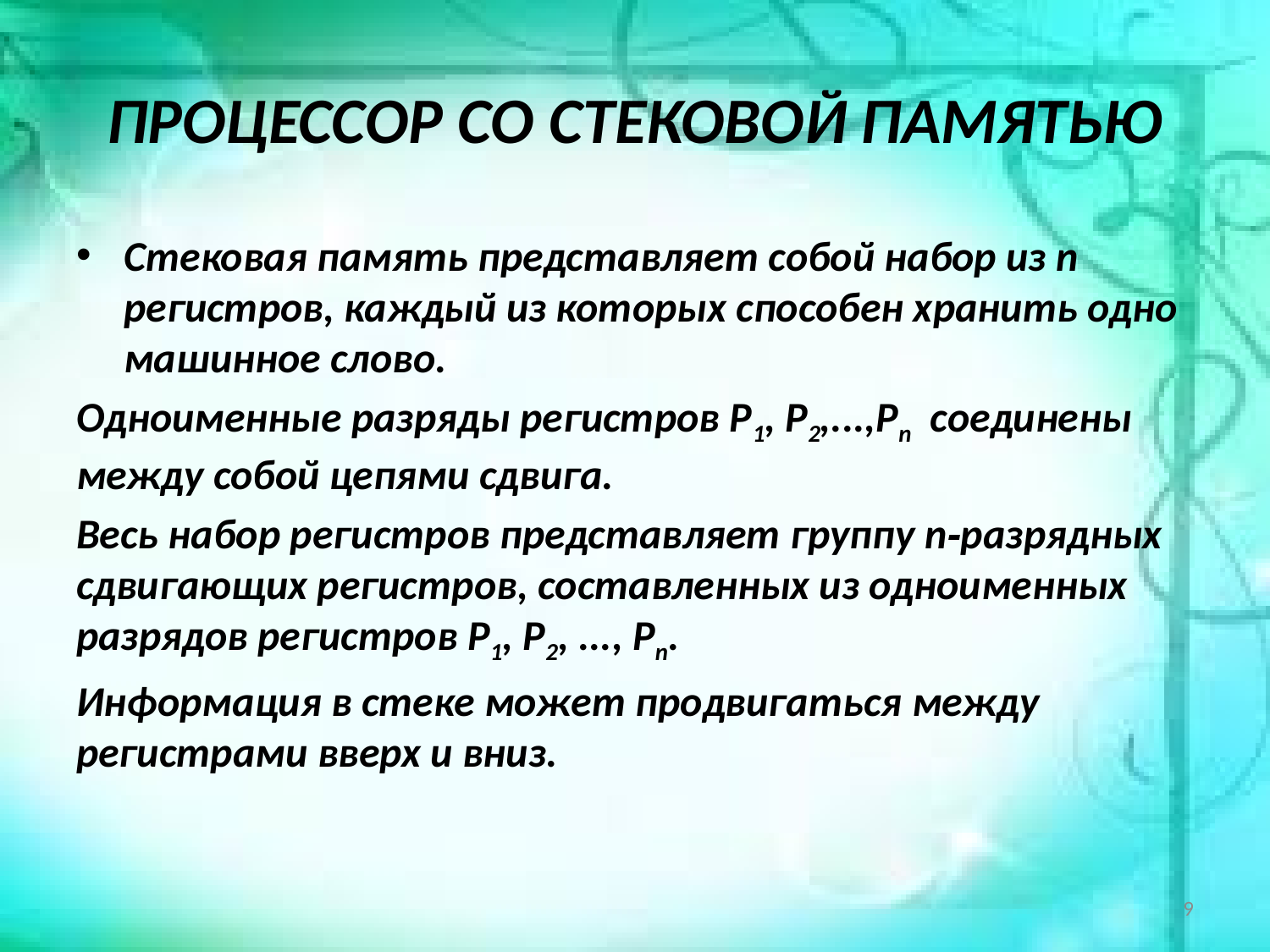

# ПРОЦЕССОР СО СТЕКОВОЙ ПАМЯТЬЮ
Стековая память представляет собой набор из n регистров, каждый из которых способен хранить одно машинное слово.
Одноименные разряды регистров P1, P2,...,Pn  соединены между собой цепями сдвига.
Весь набор регистров представляет группу n‑разрядных сдвигающих регистров, составленных из одноименных разрядов регистров P1, P2, ..., Pn.
Информация в стеке может продвигаться между регистрами вверх и вниз.

9